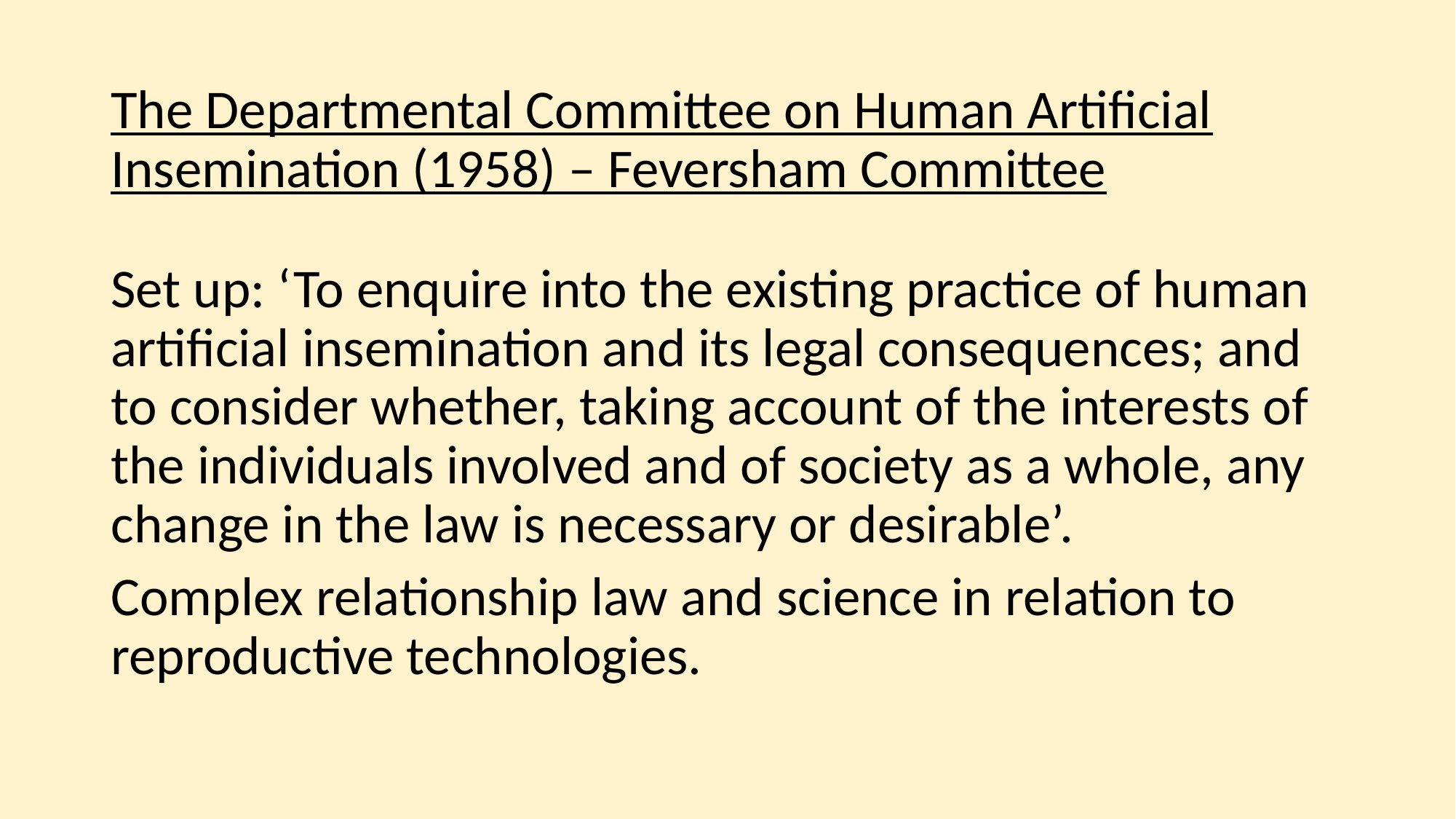

# The Departmental Committee on Human Artificial Insemination (1958) – Feversham Committee
Set up: ‘To enquire into the existing practice of human artificial insemination and its legal consequences; and to consider whether, taking account of the interests of the individuals involved and of society as a whole, any change in the law is necessary or desirable’.
Complex relationship law and science in relation to reproductive technologies.